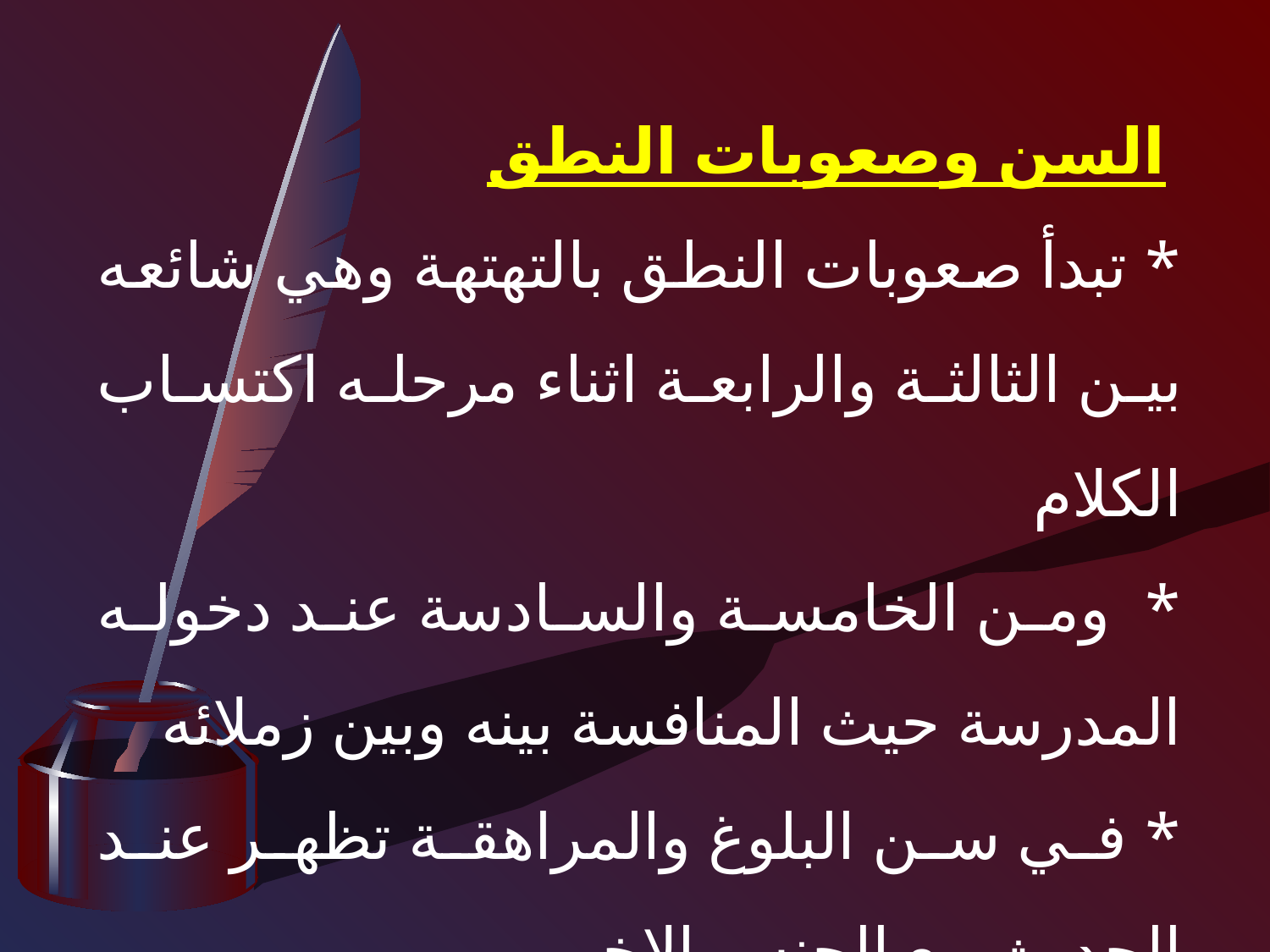

السن وصعوبات النطق
* تبدأ صعوبات النطق بالتهتهة وهي شائعه بين الثالثة والرابعة اثناء مرحله اكتساب الكلام
*  ومن الخامسة والسادسة عند دخوله المدرسة حيث المنافسة بينه وبين زملائه
* في سن البلوغ والمراهقة تظهر عند الحديث مع الجنس الاخر